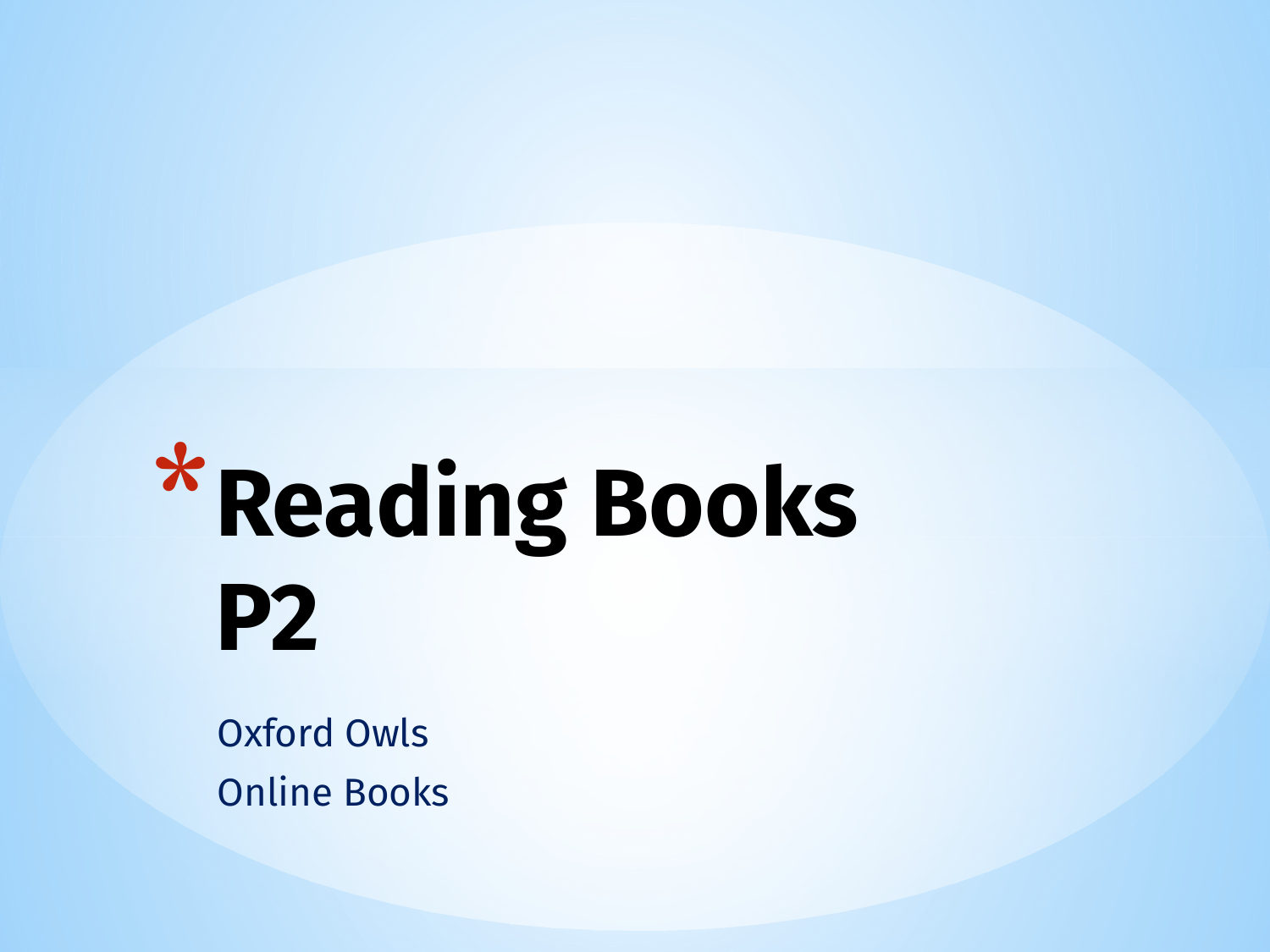

# Reading Books P2
Oxford Owls
Online Books